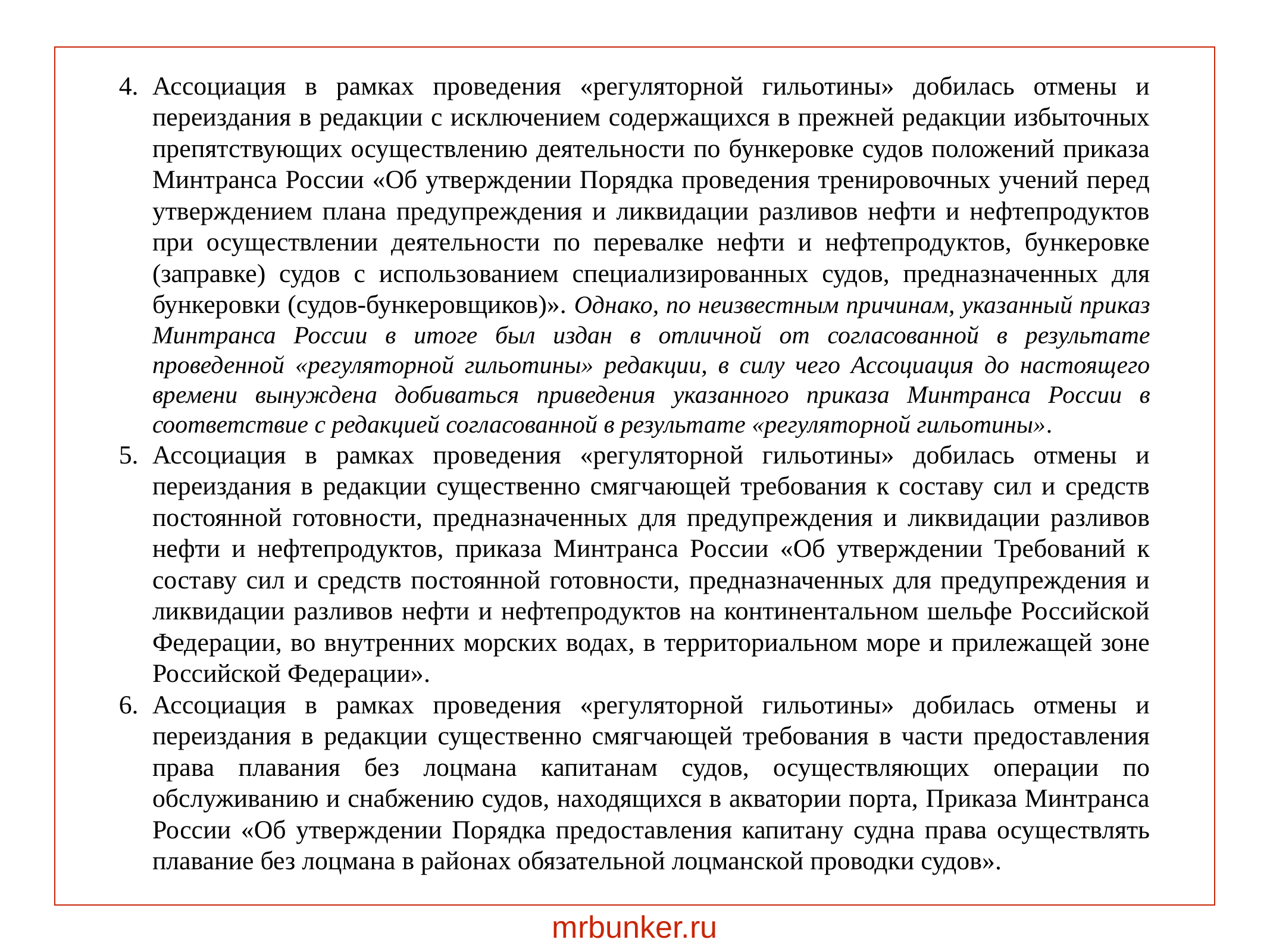

Ассоциация в рамках проведения «регуляторной гильотины» добилась отмены и переиздания в редакции с исключением содержащихся в прежней редакции избыточных препятствующих осуществлению деятельности по бункеровке судов положений приказа Минтранса России «Об утверждении Порядка проведения тренировочных учений перед утверждением плана предупреждения и ликвидации разливов нефти и нефтепродуктов при осуществлении деятельности по перевалке нефти и нефтепродуктов, бункеровке (заправке) судов с использованием специализированных судов, предназначенных для бункеровки (судов-бункеровщиков)». Однако, по неизвестным причинам, указанный приказ Минтранса России в итоге был издан в отличной от согласованной в результате проведенной «регуляторной гильотины» редакции, в силу чего Ассоциация до настоящего времени вынуждена добиваться приведения указанного приказа Минтранса России в соответствие с редакцией согласованной в результате «регуляторной гильотины».
Ассоциация в рамках проведения «регуляторной гильотины» добилась отмены и переиздания в редакции существенно смягчающей требования к составу сил и средств постоянной готовности, предназначенных для предупреждения и ликвидации разливов нефти и нефтепродуктов, приказа Минтранса России «Об утверждении Требований к составу сил и средств постоянной готовности, предназначенных для предупреждения и ликвидации разливов нефти и нефтепродуктов на континентальном шельфе Российской Федерации, во внутренних морских водах, в территориальном море и прилежащей зоне Российской Федерации».
Ассоциация в рамках проведения «регуляторной гильотины» добилась отмены и переиздания в редакции существенно смягчающей требования в части предоставления права плавания без лоцмана капитанам судов, осуществляющих операции по обслуживанию и снабжению судов, находящихся в акватории порта, Приказа Минтранса России «Об утверждении Порядка предоставления капитану судна права осуществлять плавание без лоцмана в районах обязательной лоцманской проводки судов».

mrbunker.ru